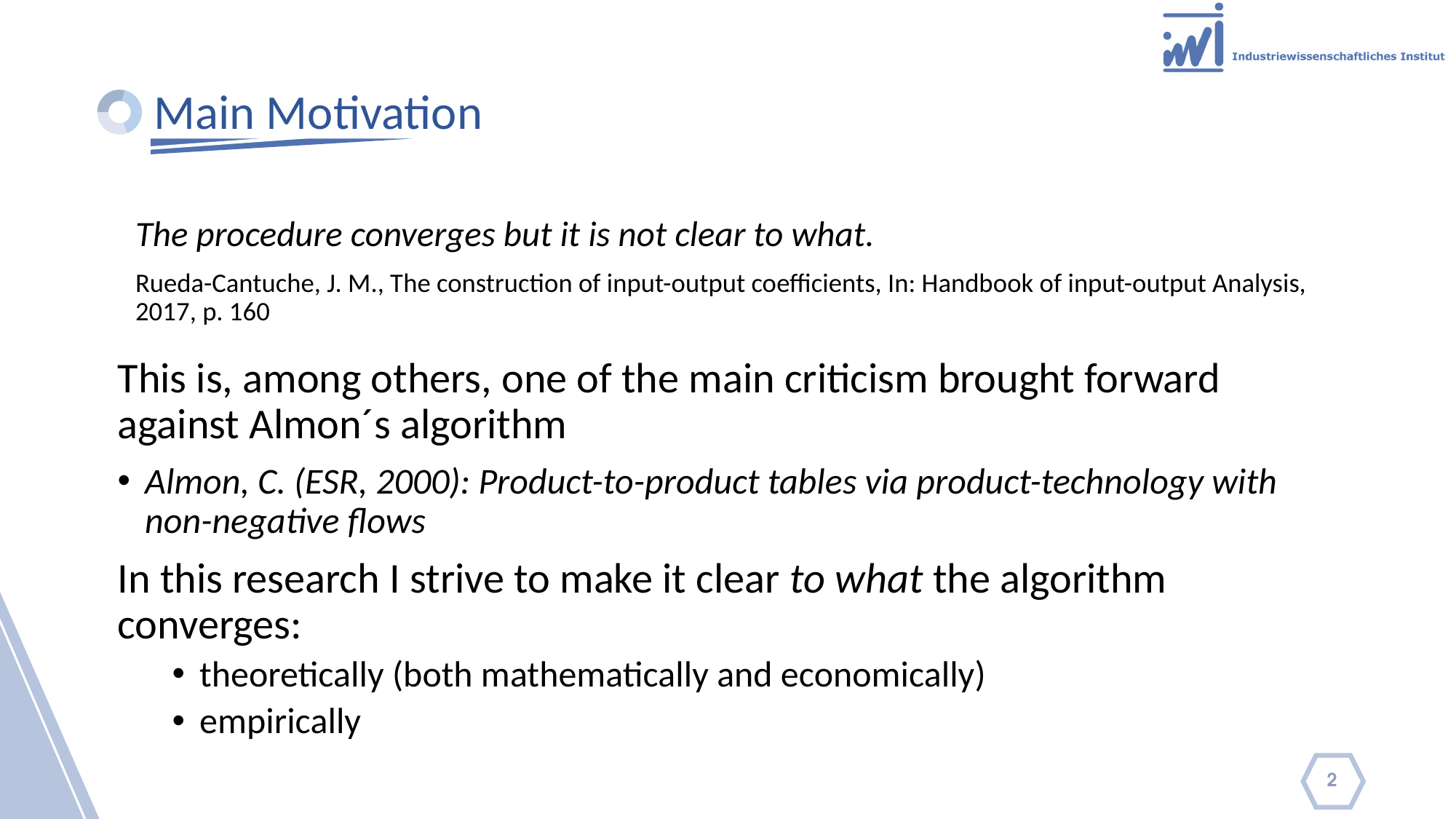

# Main Motivation
The procedure converges but it is not clear to what.
Rueda-Cantuche, J. M., The construction of input-output coefficients, In: Handbook of input-output Analysis, 2017, p. 160
This is, among others, one of the main criticism brought forward against Almon´s algorithm
Almon, C. (ESR, 2000): Product-to-product tables via product-technology with non-negative flows
In this research I strive to make it clear to what the algorithm converges:
theoretically (both mathematically and economically)
empirically
2